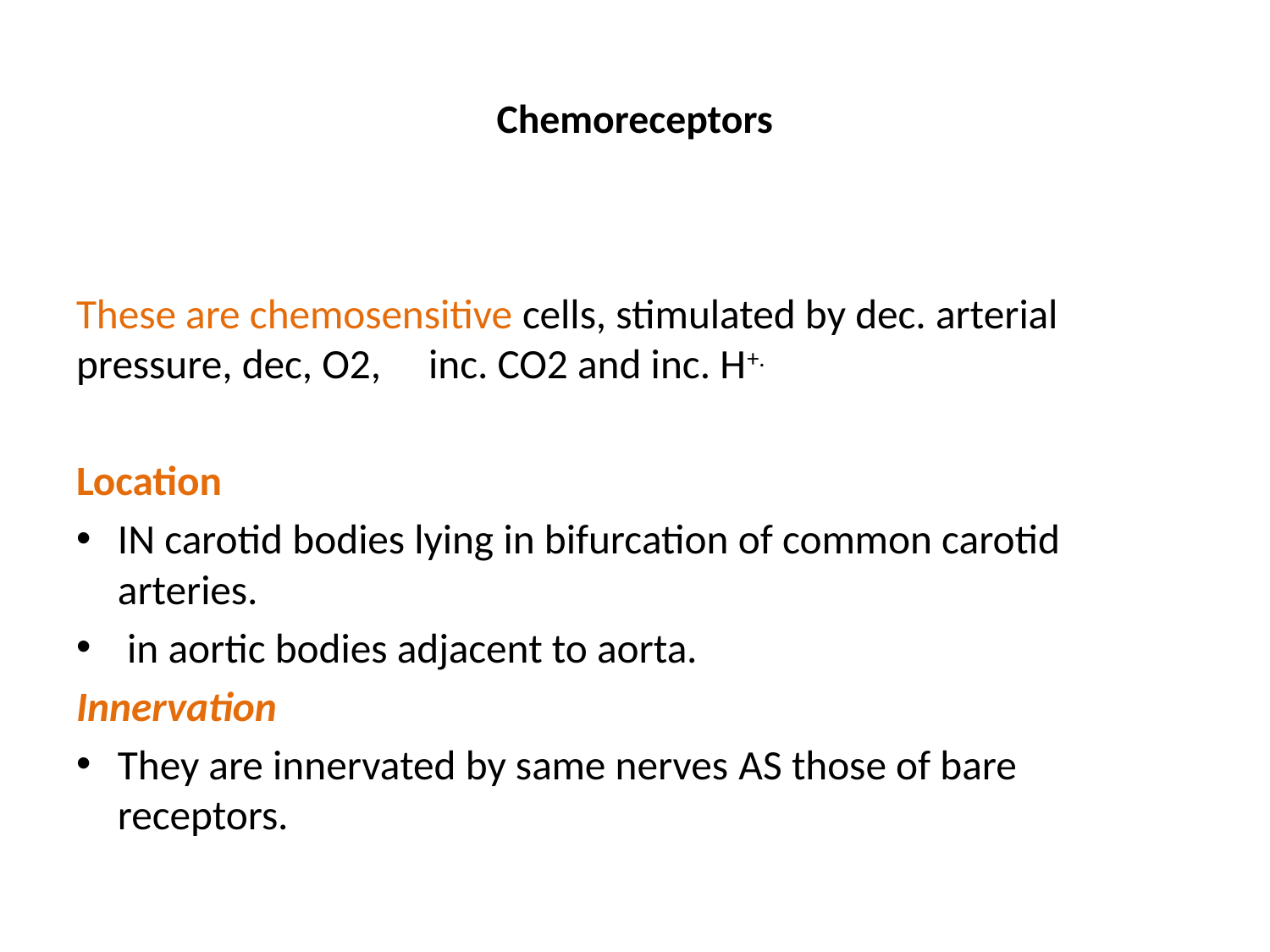

# Chemoreceptors

These are chemosensitive cells, stimulated by dec. arterial pressure, dec, O2,     inc. CO2 and inc. H+.

Location
IN carotid bodies lying in bifurcation of common carotid arteries.
 in aortic bodies adjacent to aorta.
Innervation
They are innervated by same nerves as those of bare receptors.